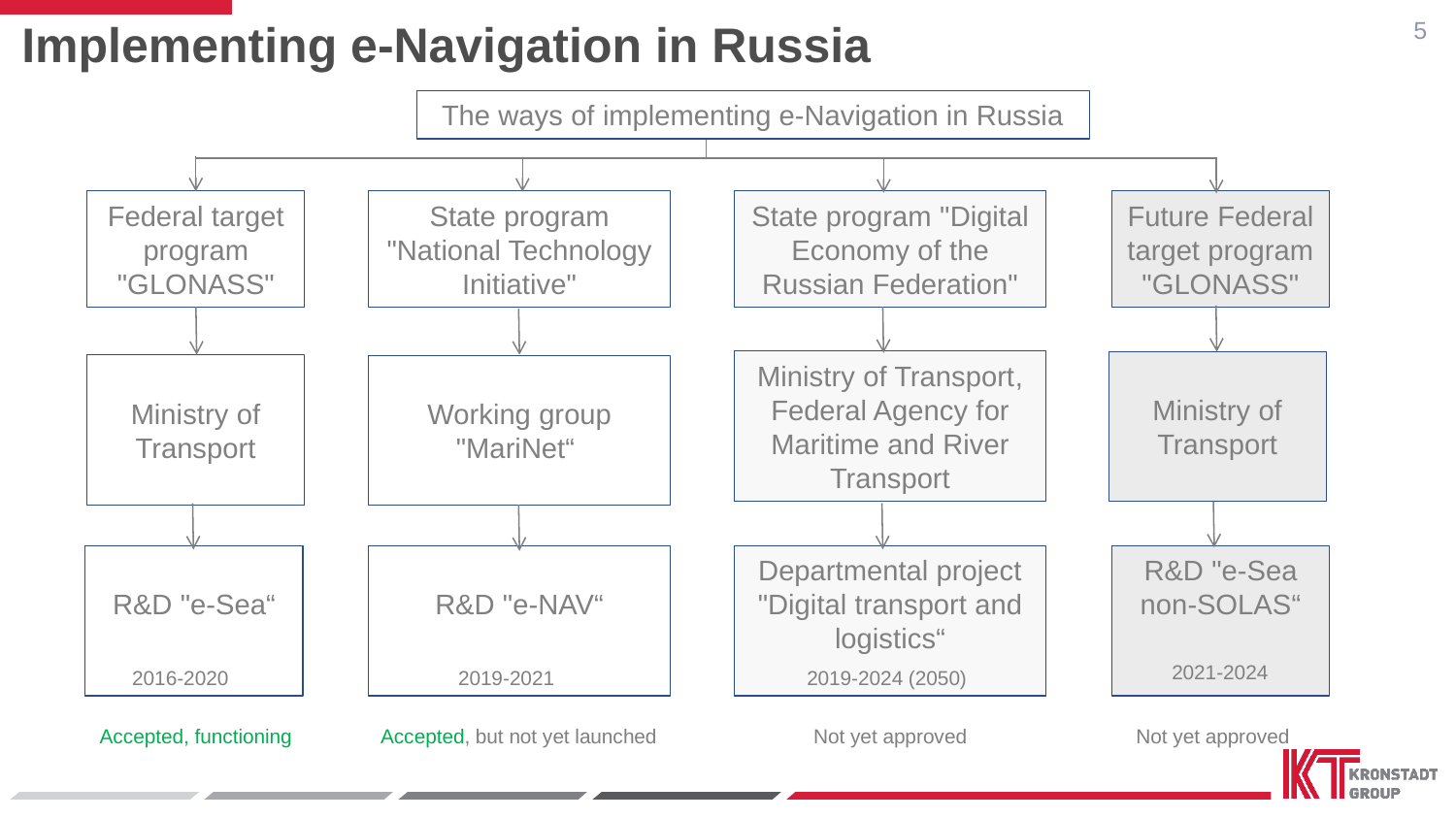

5
Implementing e-Navigation in Russia
The ways of implementing e-Navigation in Russia
Federal target program "GLONASS"
State program "National Technology Initiative"
State program "Digital Economy of the Russian Federation"
Future Federal target program "GLONASS"
Ministry of Transport, Federal Agency for Maritime and River Transport

Ministry of Transport

Ministry of Transport

Working group
"MariNet“

R&D "e-Sea“

R&D "e-NAV“

Departmental project "Digital transport and logistics“

R&D "e-Sea non-SOLAS“

2021-2024
2016-2020
2019-2024 (2050)
2019-2021
Accepted, functioning
Not yet approved
Not yet approved
Accepted, but not yet launched